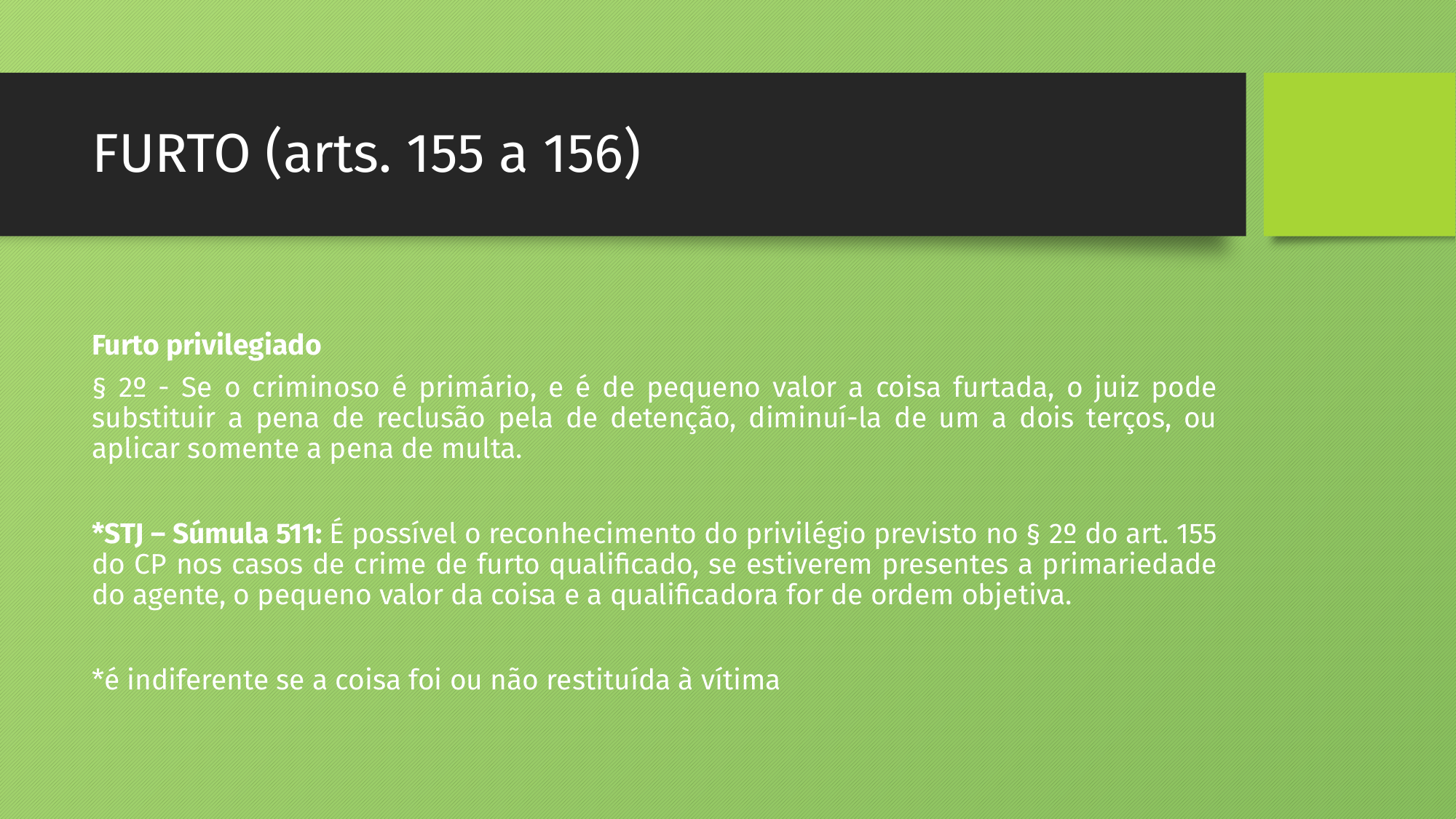

# FURTO (arts. 155 a 156)

Furto privilegiado
§ 2º - Se o criminoso é primário, e é de pequeno valor a coisa furtada, o juiz pode substituir a pena de reclusão pela de detenção, diminuí-la de um a dois terços, ou aplicar somente a pena de multa.

*STJ – Súmula 511: É possível o reconhecimento do privilégio previsto no § 2º do art. 155 do CP nos casos de crime de furto qualificado, se estiverem presentes a primariedade do agente, o pequeno valor da coisa e a qualificadora for de ordem objetiva.

*é indiferente se a coisa foi ou não restituída à vítima